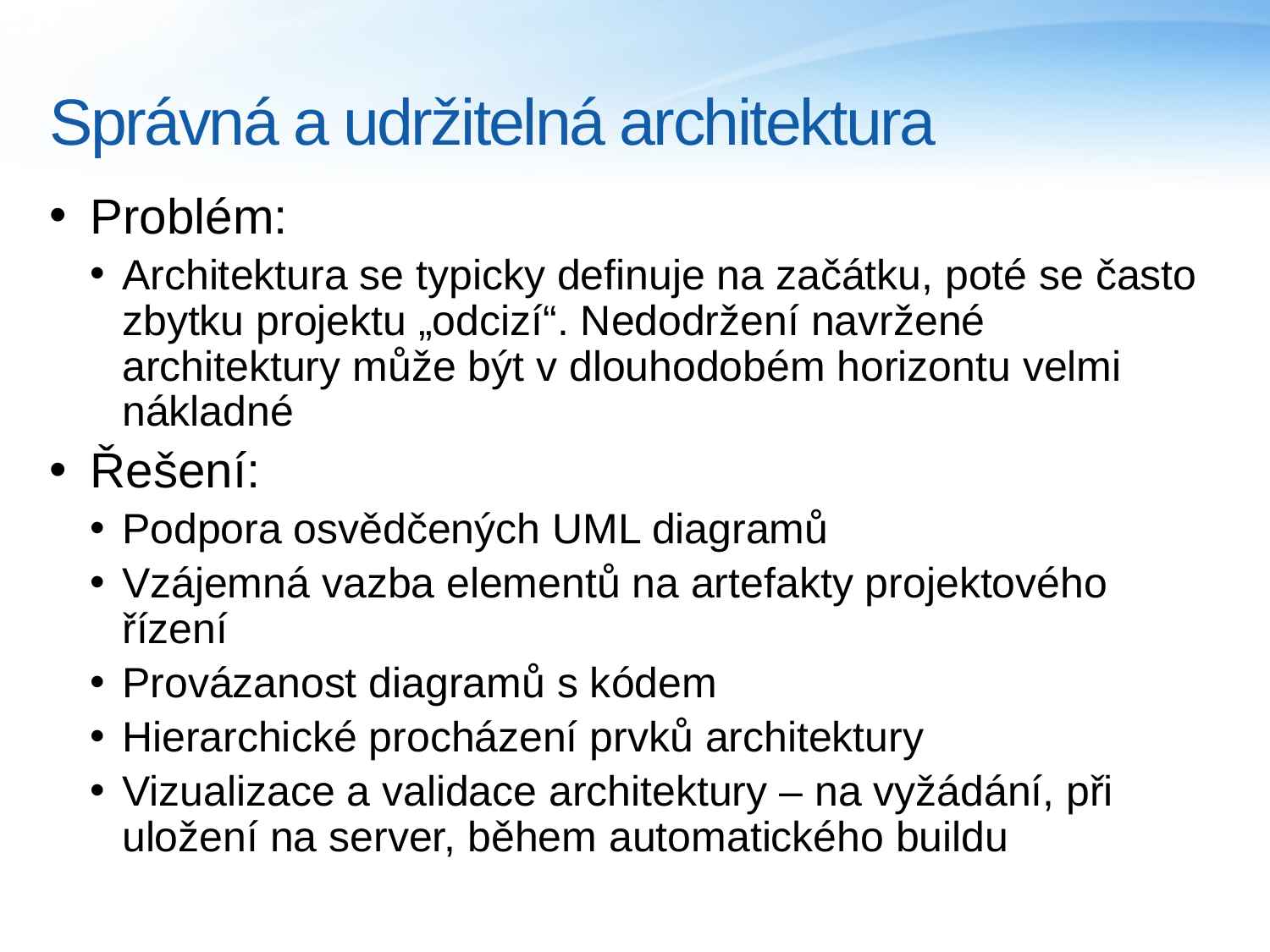

# Správná a udržitelná architektura
Problém:
Architektura se typicky definuje na začátku, poté se často zbytku projektu „odcizí“. Nedodržení navržené architektury může být v dlouhodobém horizontu velmi nákladné
Řešení:
Podpora osvědčených UML diagramů
Vzájemná vazba elementů na artefakty projektového řízení
Provázanost diagramů s kódem
Hierarchické procházení prvků architektury
Vizualizace a validace architektury – na vyžádání, při uložení na server, během automatického buildu